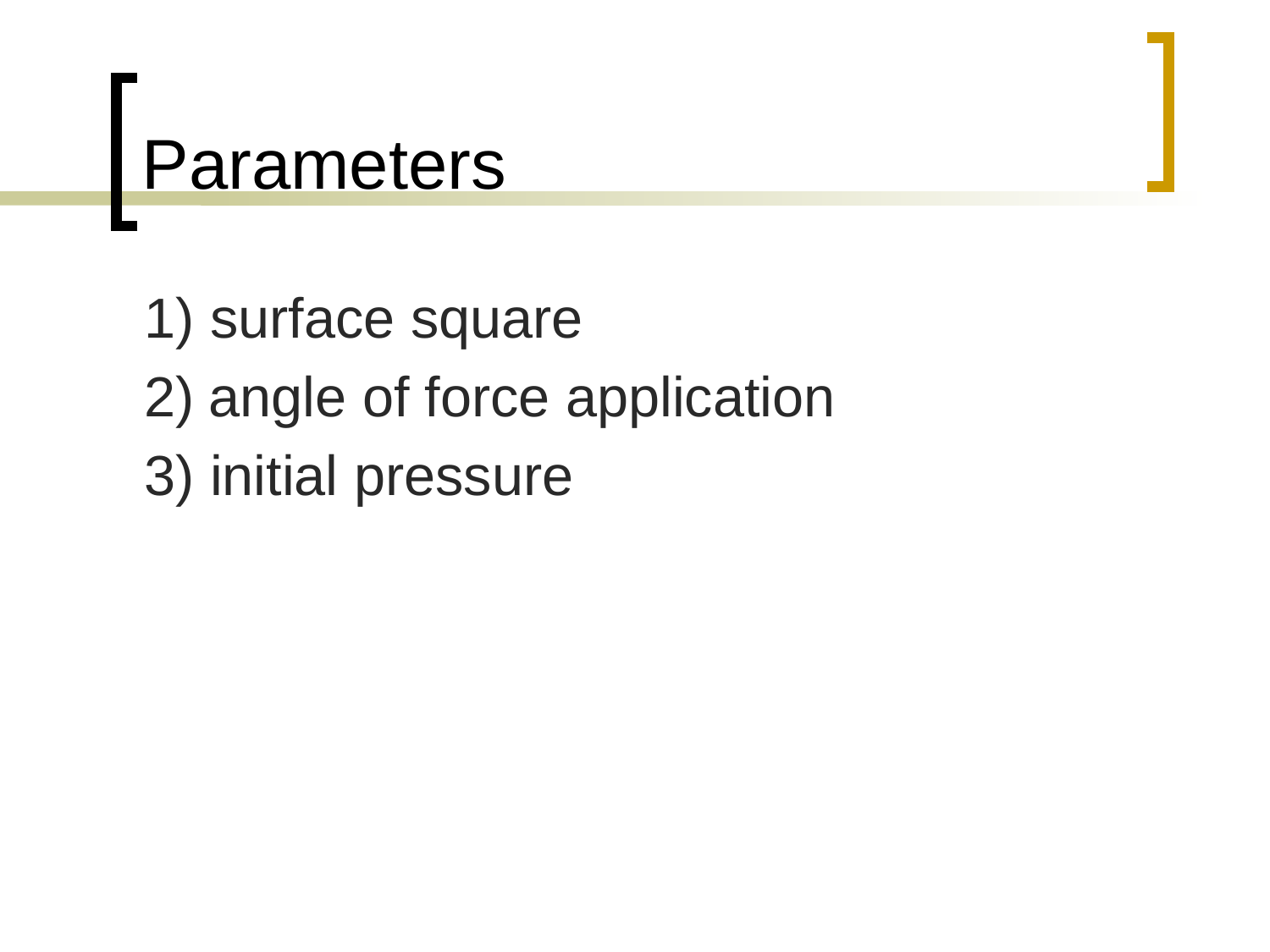

# Parameters
1) surface square
2) angle of force application
3) initial pressure